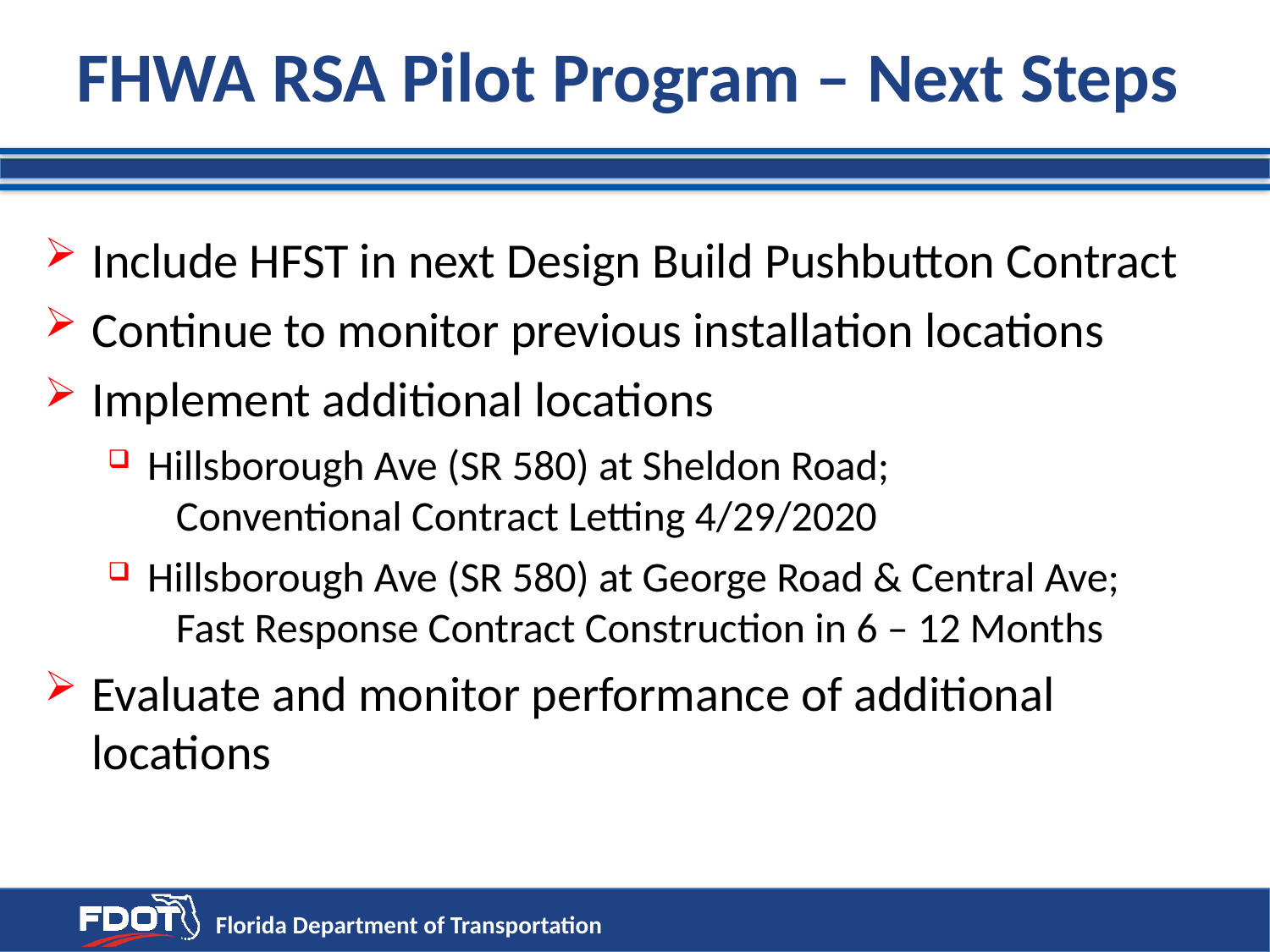

# FHWA RSA Pilot Program – Next Steps
Include HFST in next Design Build Pushbutton Contract
Continue to monitor previous installation locations
Implement additional locations
Hillsborough Ave (SR 580) at Sheldon Road;                                        Conventional Contract Letting 4/29/2020
Hillsborough Ave (SR 580) at George Road & Central Ave;                Fast Response Contract Construction in 6 – 12 Months
Evaluate and monitor performance of additional locations